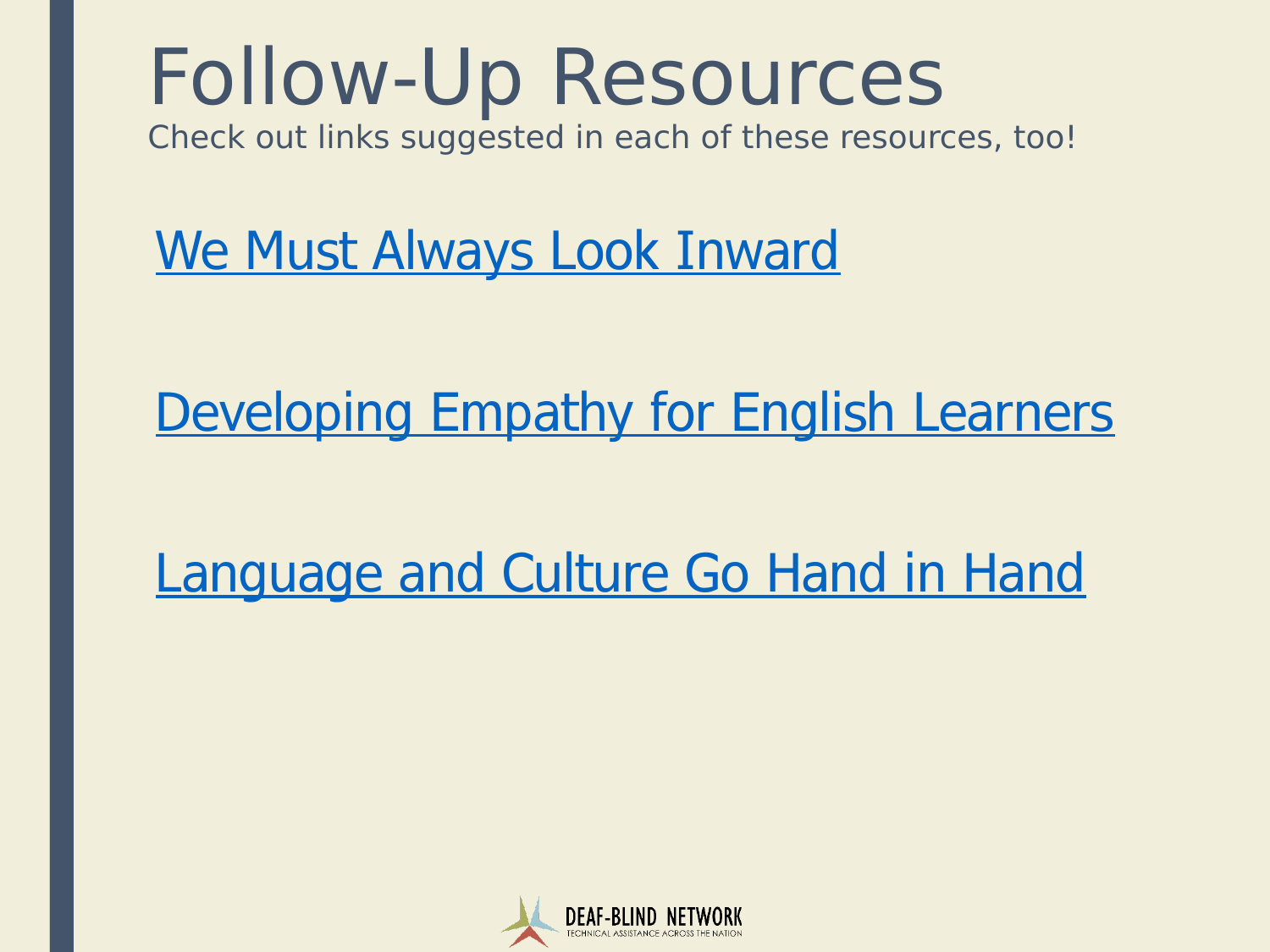

# Follow-Up Resources Check out links suggested in each of these resources, too!
We Must Always Look Inward

Developing Empathy for English Learners

Language and Culture Go Hand in Hand